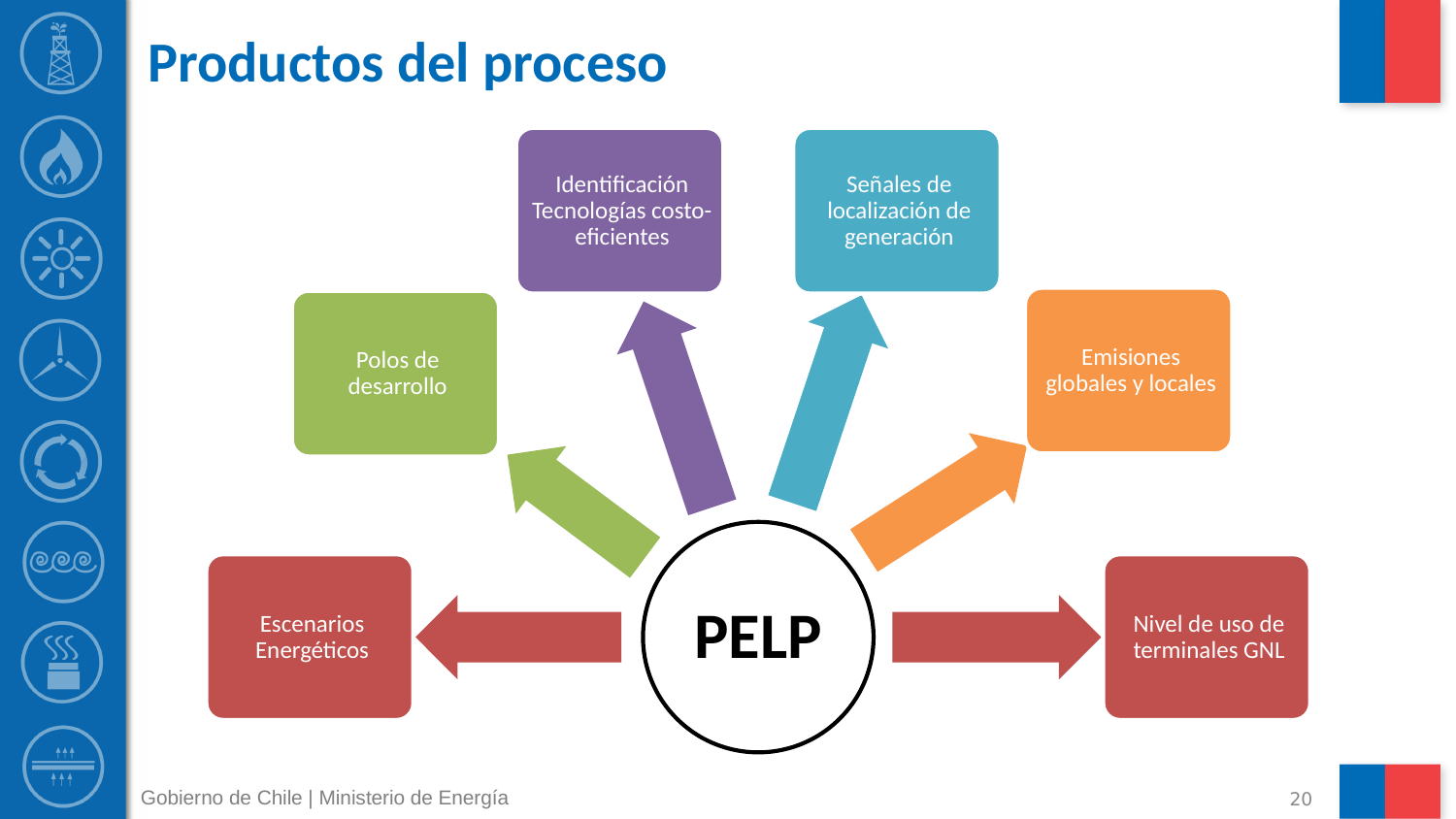

# Productos del proceso
PELP
Escenarios Energéticos
Polos de desarrollo
Identificación Tecnologías costo-eficientes
Señales de localización de generación
Emisiones globales y locales
Nivel de uso de terminales GNL
Gobierno de Chile | Ministerio de Energía
20